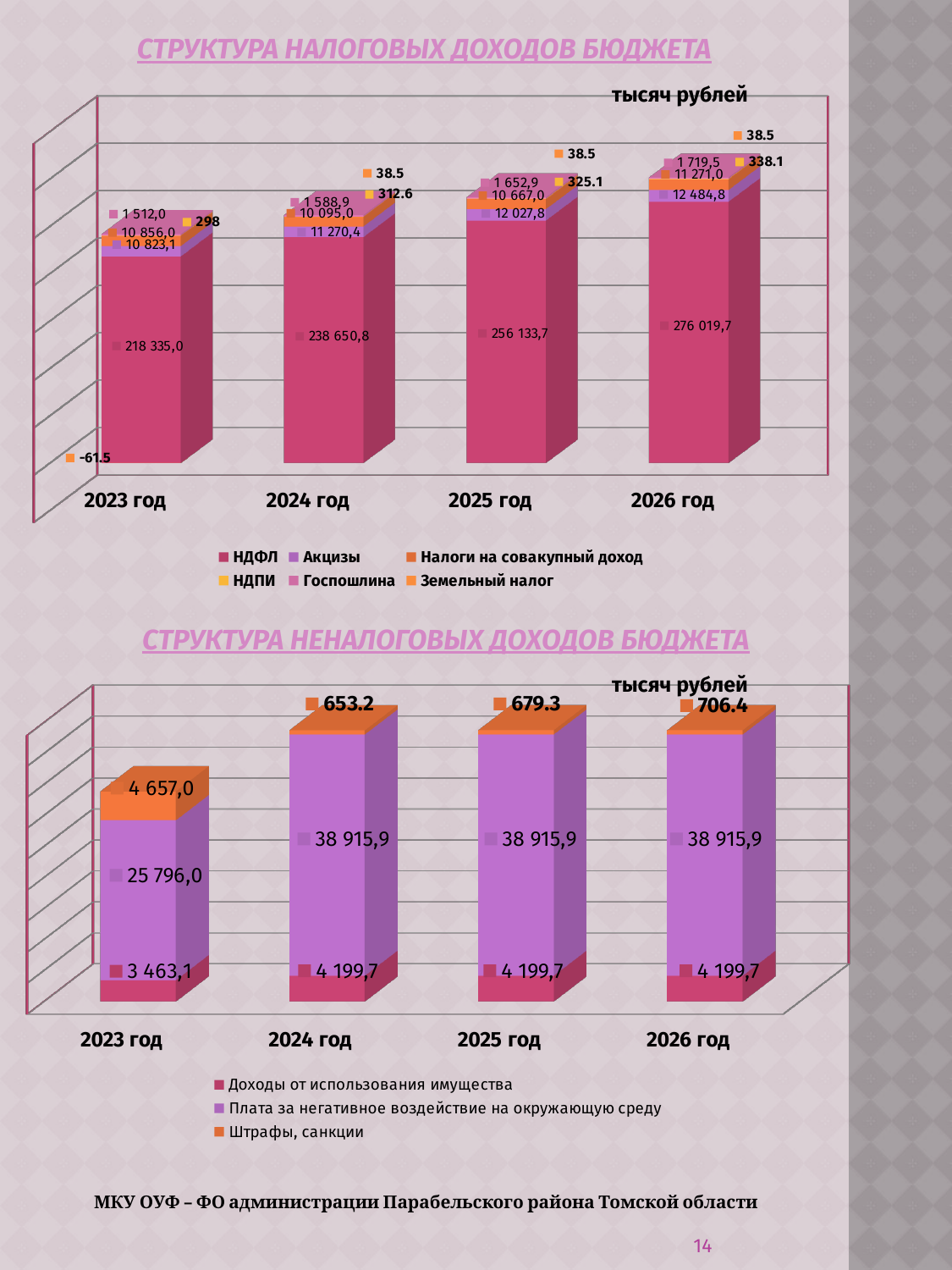

# Структура налоговых доходов бюджета
тысяч рублей

[unsupported chart]

Структура неналоговых доходов бюджета
тысяч рублей

[unsupported chart]

МКУ ОУФ – ФО администрации Парабельского района Томской области
14